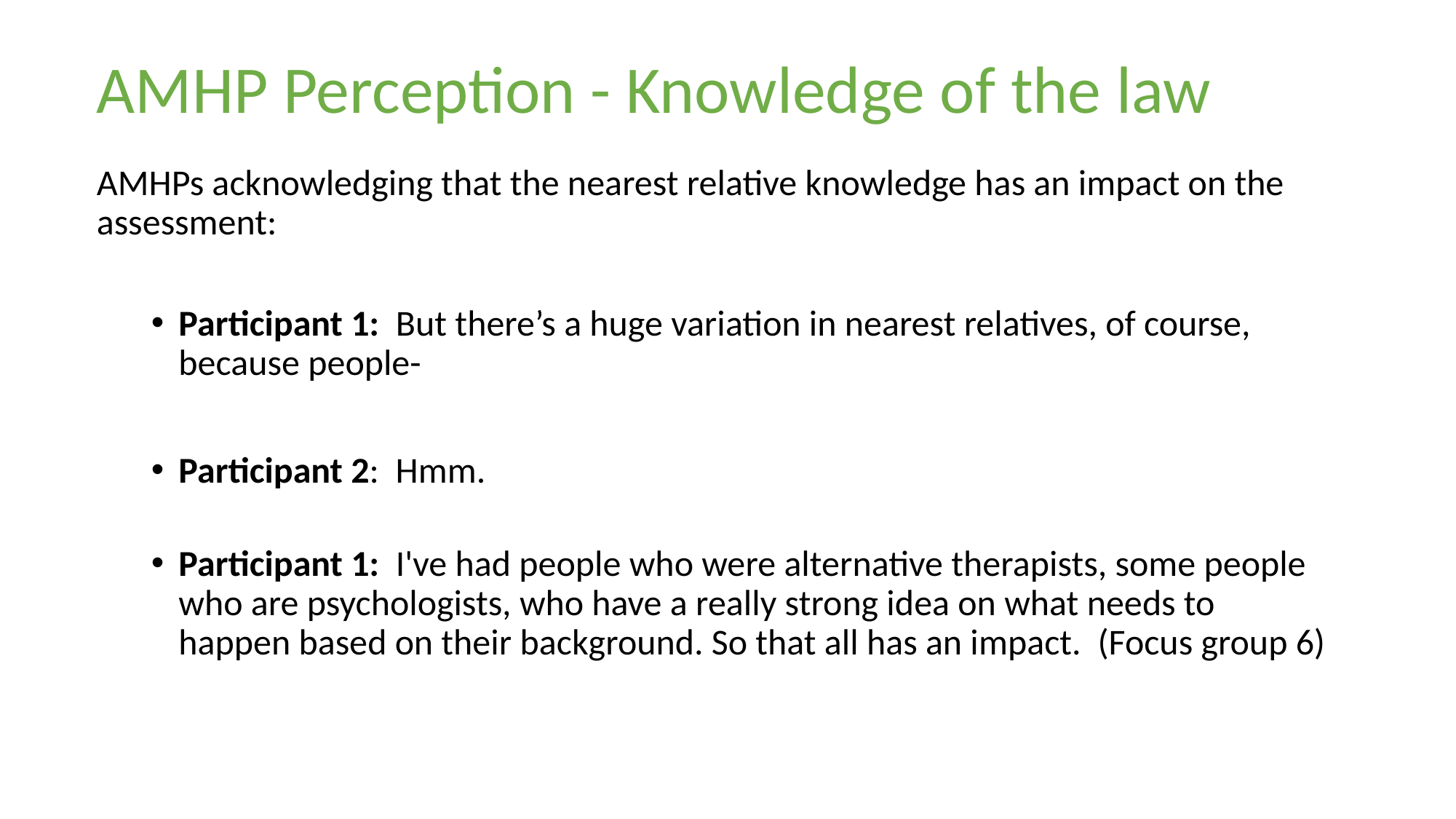

# AMHP Perception - Knowledge of the law
AMHPs acknowledging that the nearest relative knowledge has an impact on the assessment:

Participant 1:  But there’s a huge variation in nearest relatives, of course, because people-

Participant 2:  Hmm.

Participant 1:  I've had people who were alternative therapists, some people who are psychologists, who have a really strong idea on what needs to happen based on their background. So that all has an impact.  (Focus group 6)